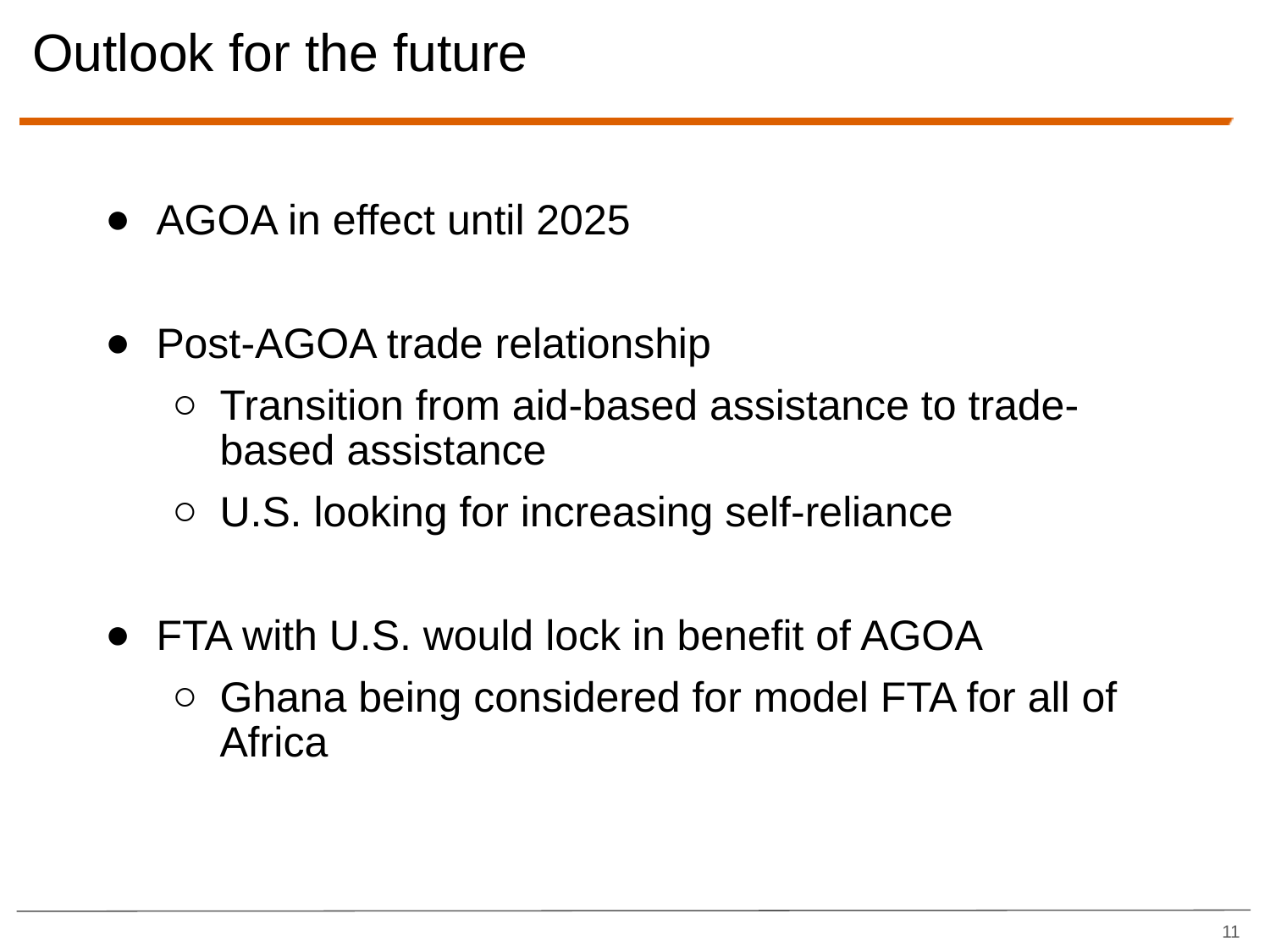

# Outlook for the future
AGOA in effect until 2025

Post-AGOA trade relationship
Transition from aid-based assistance to trade-based assistance
U.S. looking for increasing self-reliance

FTA with U.S. would lock in benefit of AGOA
Ghana being considered for model FTA for all of Africa
11